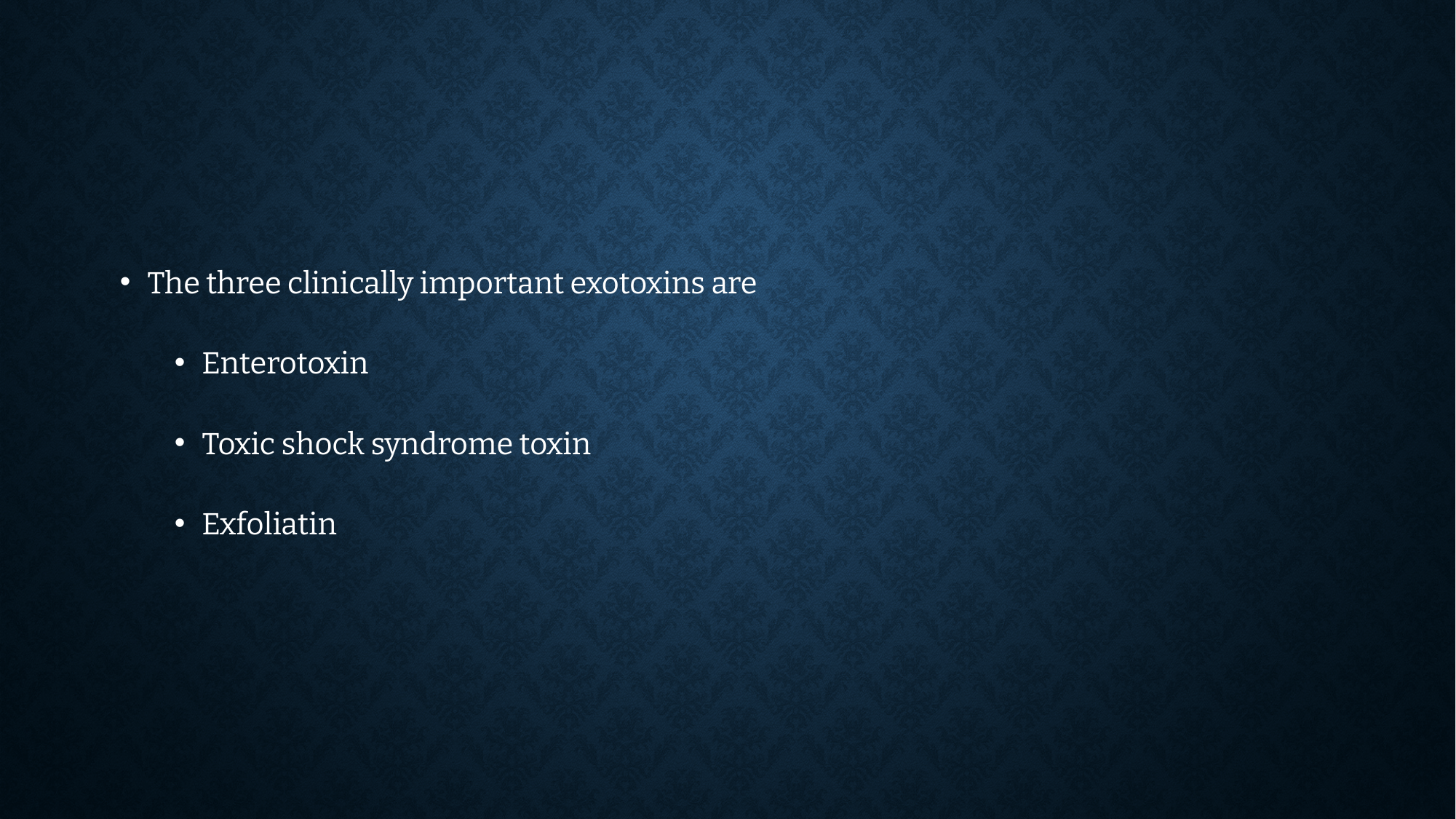

#
The three clinically important exotoxins are
Enterotoxin
Toxic shock syndrome toxin
Exfoliatin